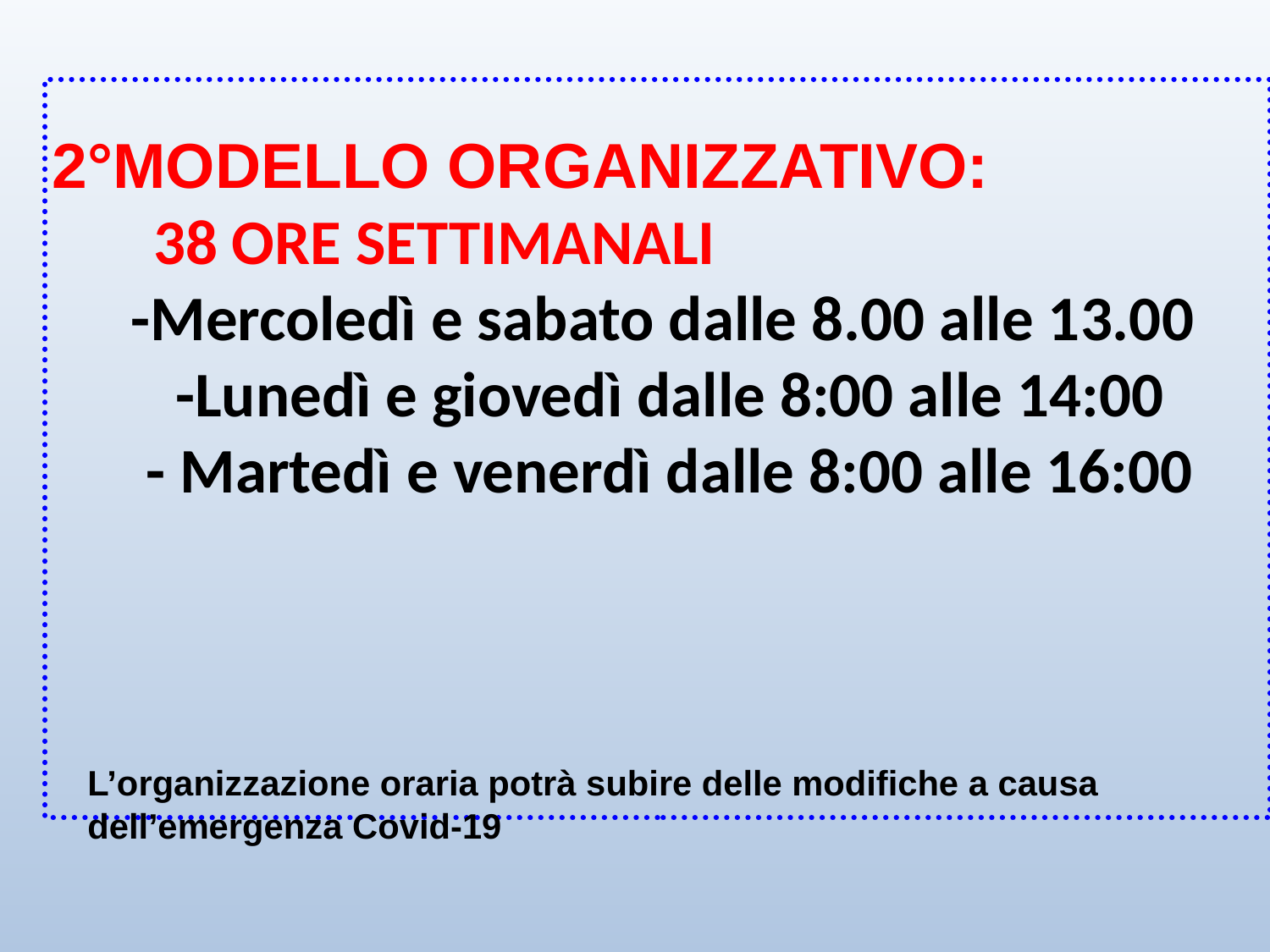

2°MODELLO ORGANIZZATIVO:
       38 ORE SETTIMANALI
-Mercoledì e sabato dalle 8.00 alle 13.00
-Lunedì e giovedì dalle 8:00 alle 14:00
- Martedì e venerdì dalle 8:00 alle 16:00

L’organizzazione oraria potrà subire delle modifiche a causa dell’emergenza Covid-19